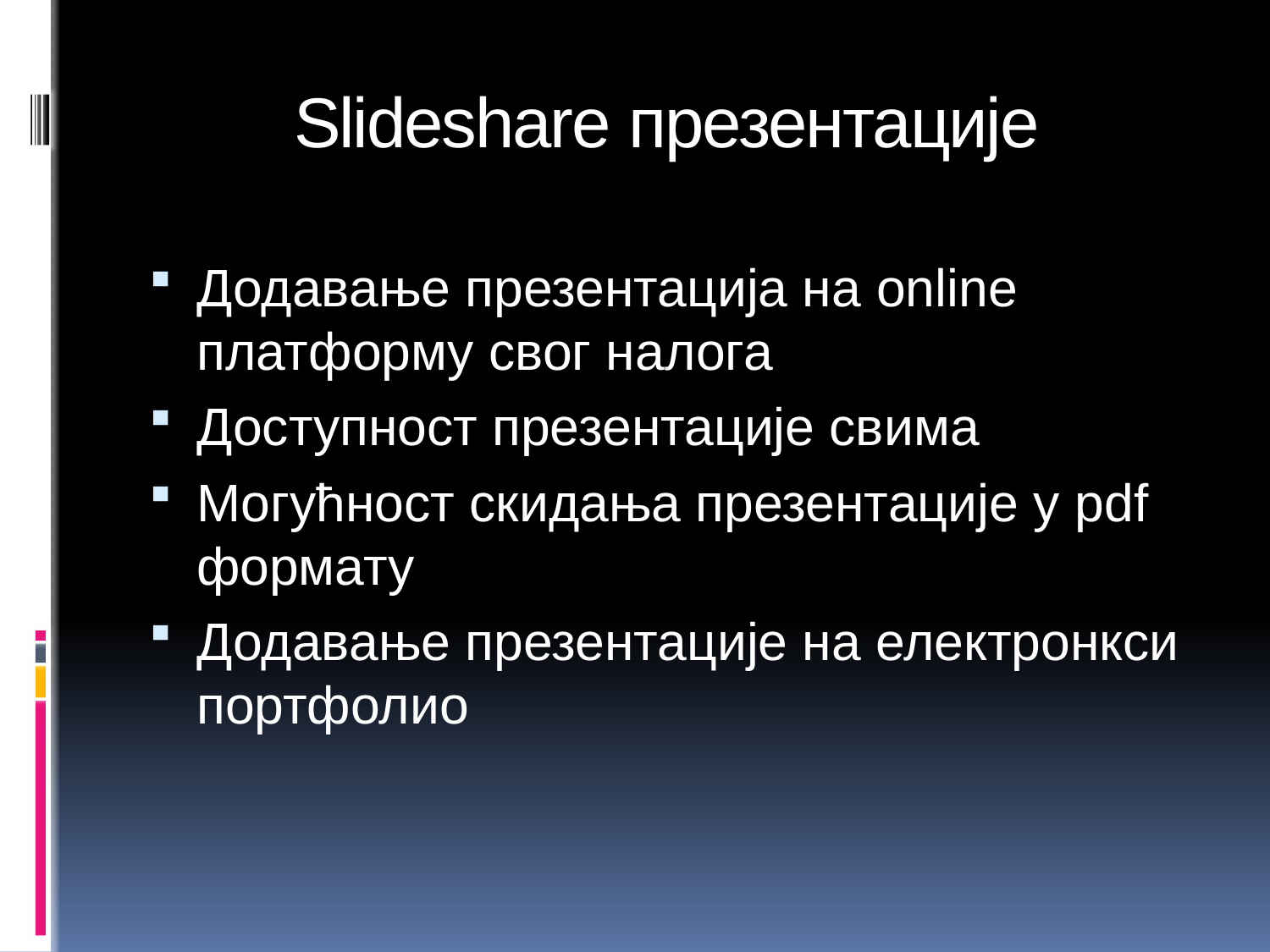

# Slideshare презентације
Додавање презентација на online платформу свог налога
Доступност презентације свима
Могућност скидања презентације у pdf формату
Додавање презентације на електронкси портфолио